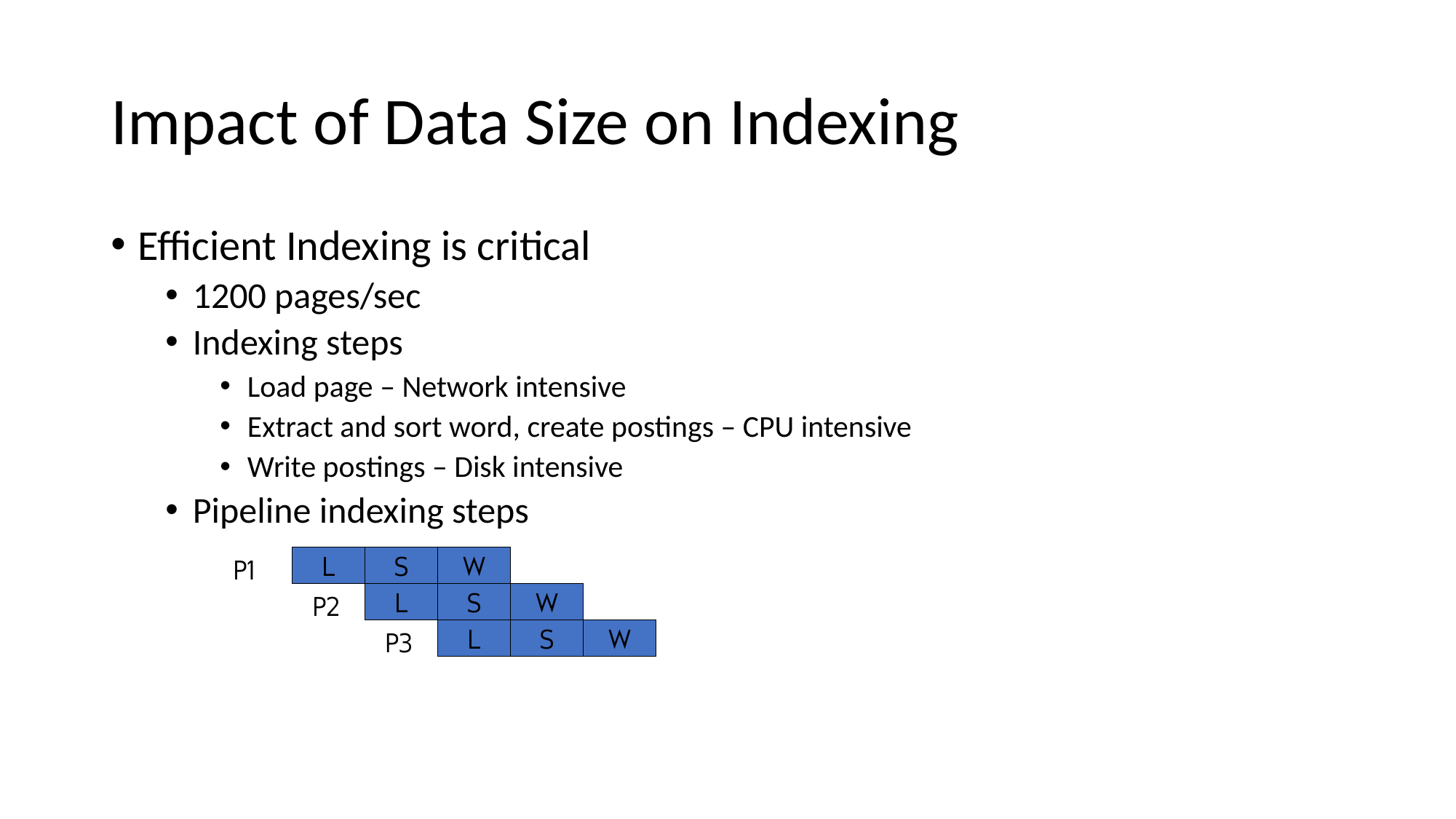

# Impact of Data Size on Indexing
Efficient Indexing is critical
1200 pages/sec
Indexing steps
Load page – Network intensive
Extract and sort word, create postings – CPU intensive
Write postings – Disk intensive
Pipeline indexing steps

P1
L
S
W
P2
L
S
W
P3
L
S
W